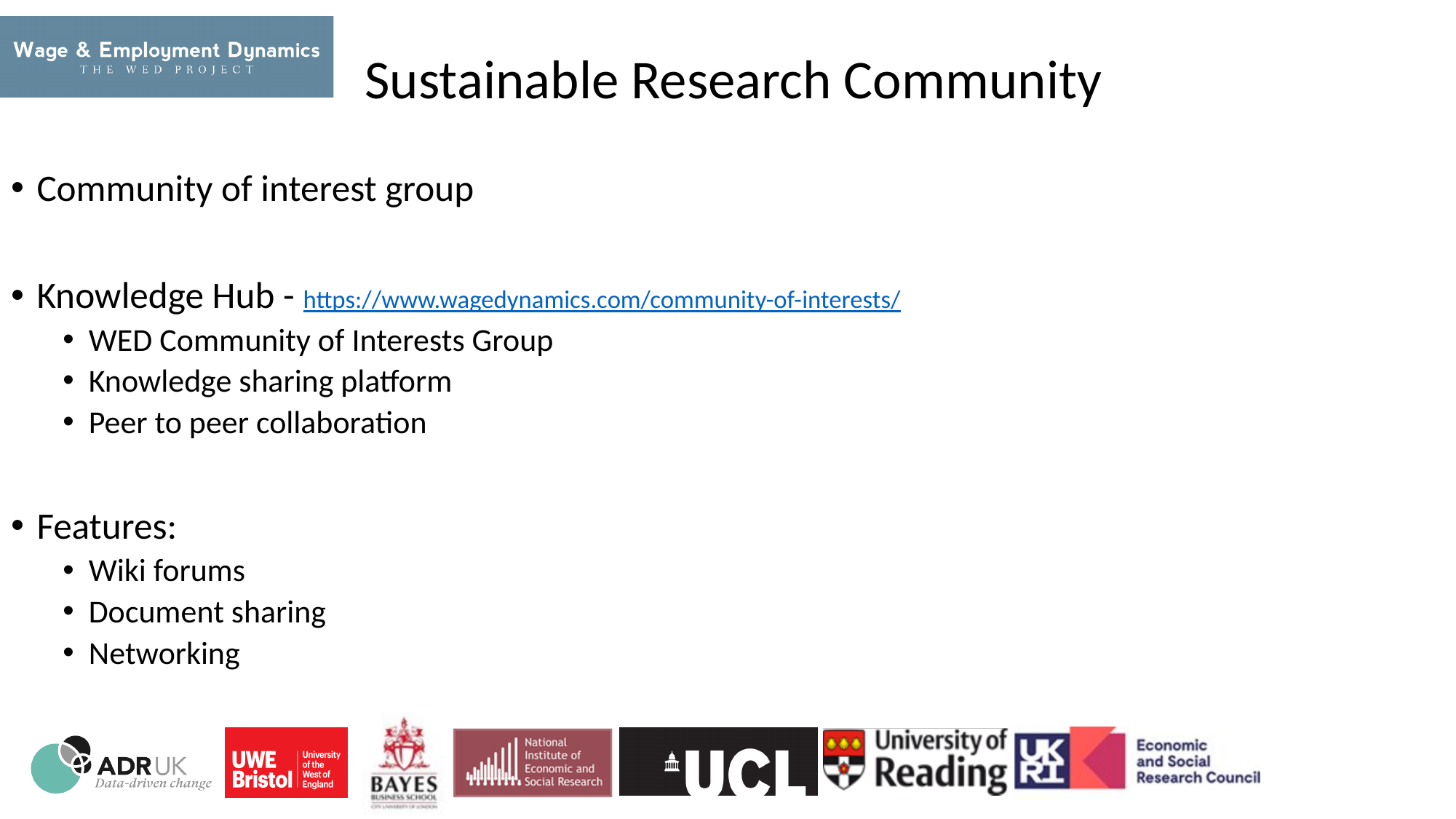

Sustainable Research Community

Community of interest group

Knowledge Hub - https://www.wagedynamics.com/community-of-interests/
WED Community of Interests Group
Knowledge sharing platform
Peer to peer collaboration

Features:
Wiki forums
Document sharing
Networking